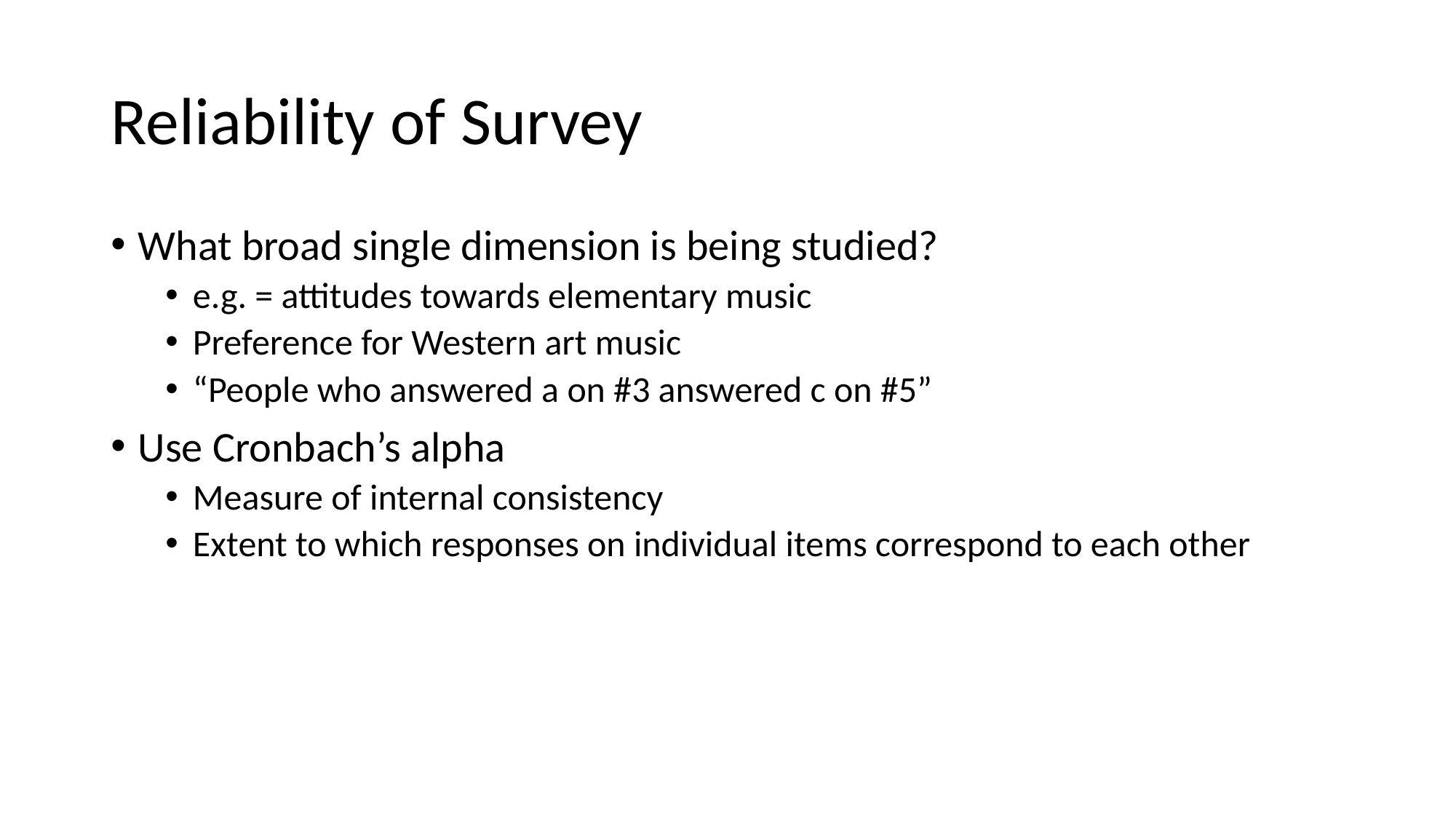

# Reliability of Survey
What broad single dimension is being studied?
e.g. = attitudes towards elementary music
Preference for Western art music
“People who answered a on #3 answered c on #5”
Use Cronbach’s alpha
Measure of internal consistency
Extent to which responses on individual items correspond to each other